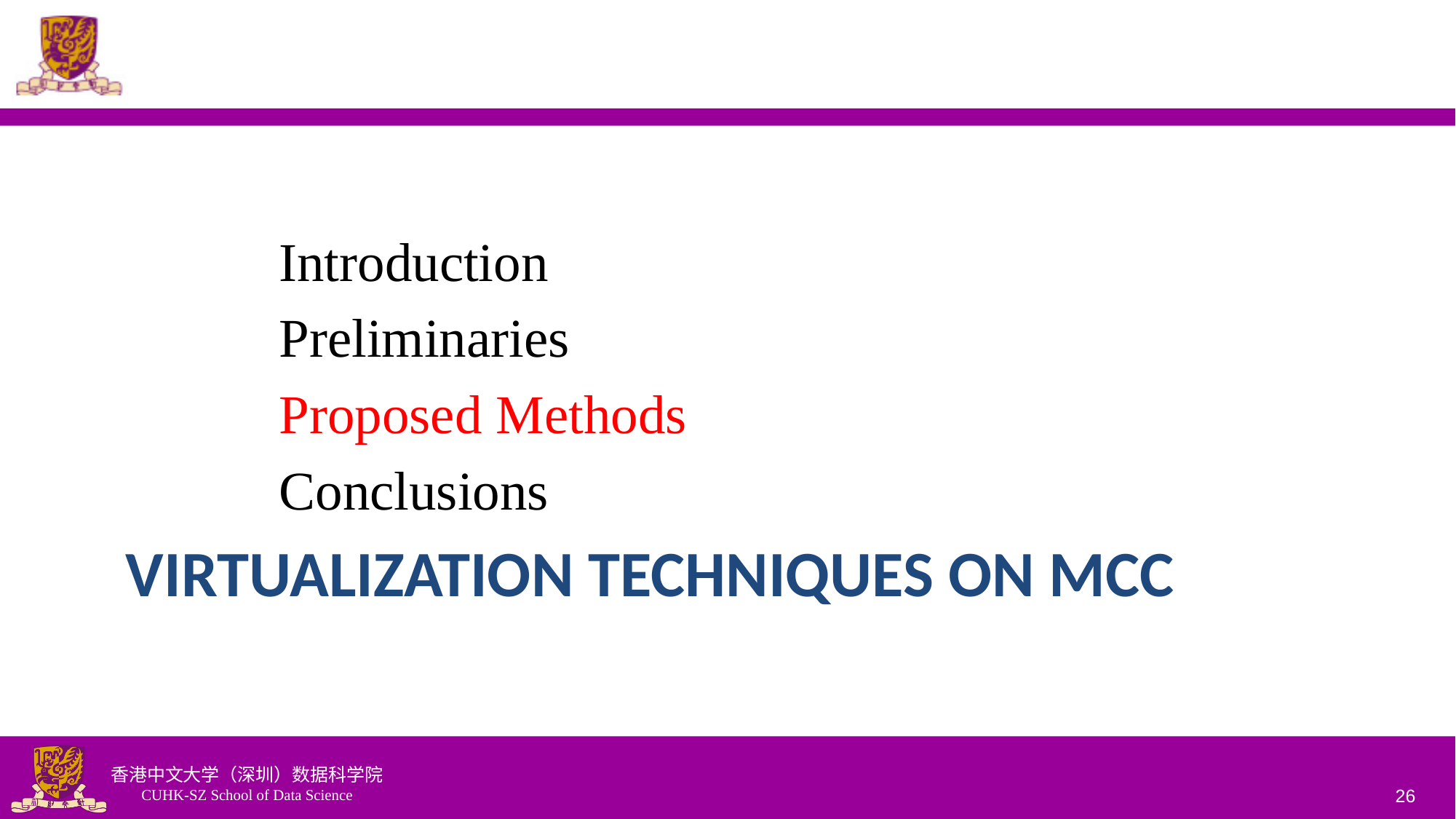

Introduction
Preliminaries
Proposed Methods
Conclusions
# Virtualization Techniques on MCC
26